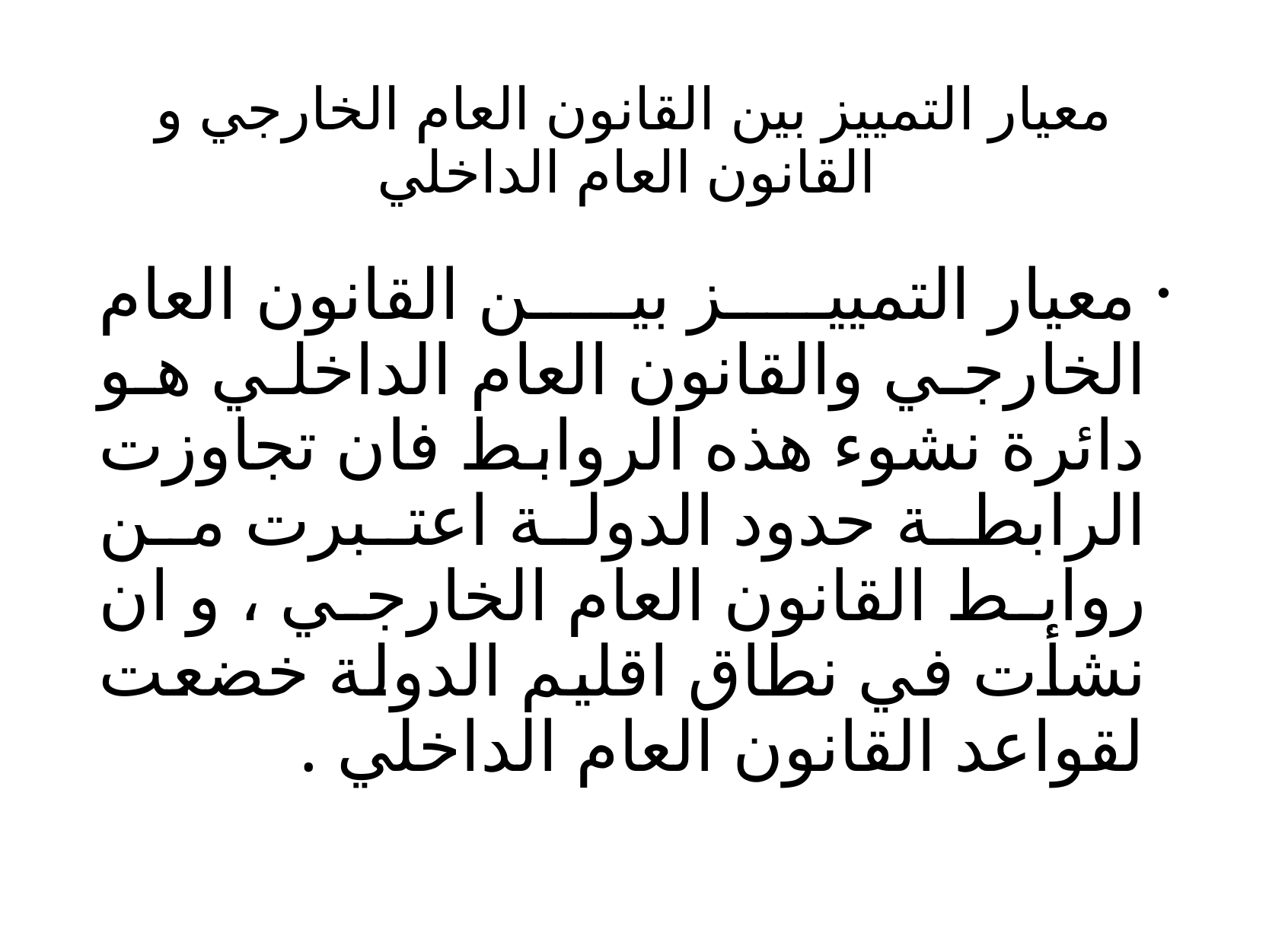

# معيار التمييز بين القانون العام الخارجي و القانون العام الداخلي
 معيار التمييز بين القانون العام الخارجي والقانون العام الداخلي هو دائرة نشوء هذه الروابط فان تجاوزت الرابطة حدود الدولة اعتبرت من روابط القانون العام الخارجي ، و ان نشأت في نطاق اقليم الدولة خضعت لقواعد القانون العام الداخلي .